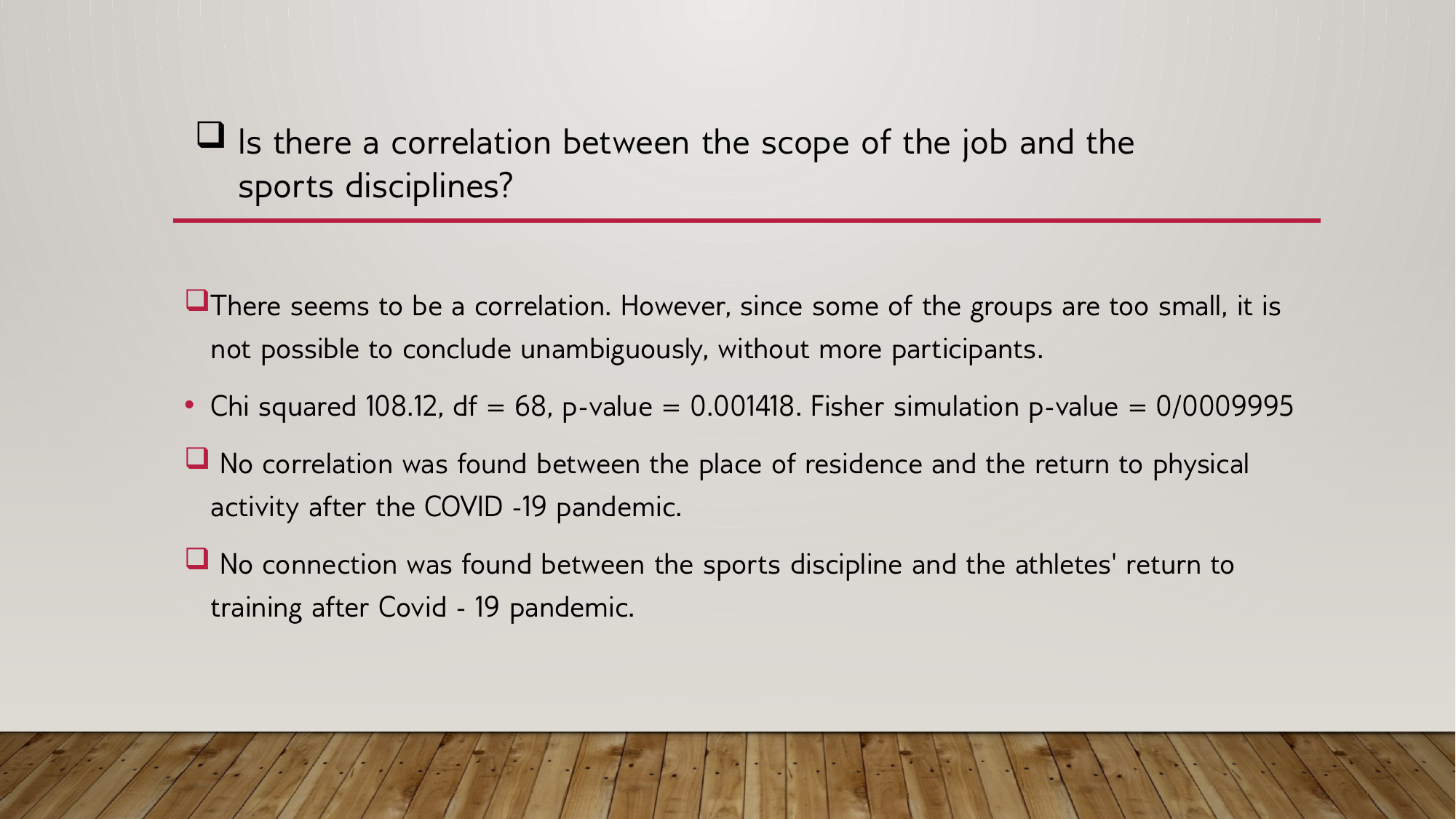

Is there a correlation between the scope of the job and the
    sports disciplines?
There seems to be a correlation. However, since some of the groups are too small, it is not possible to conclude unambiguously, without more participants.
Chi squared 108.12, df = 68, p-value = 0.001418. Fisher simulation p-value = 0/0009995
 No correlation was found between the place of residence and the return to physical activity after the COVID -19 pandemic.
 No connection was found between the sports discipline and the athletes' return to training after Covid - 19 pandemic.